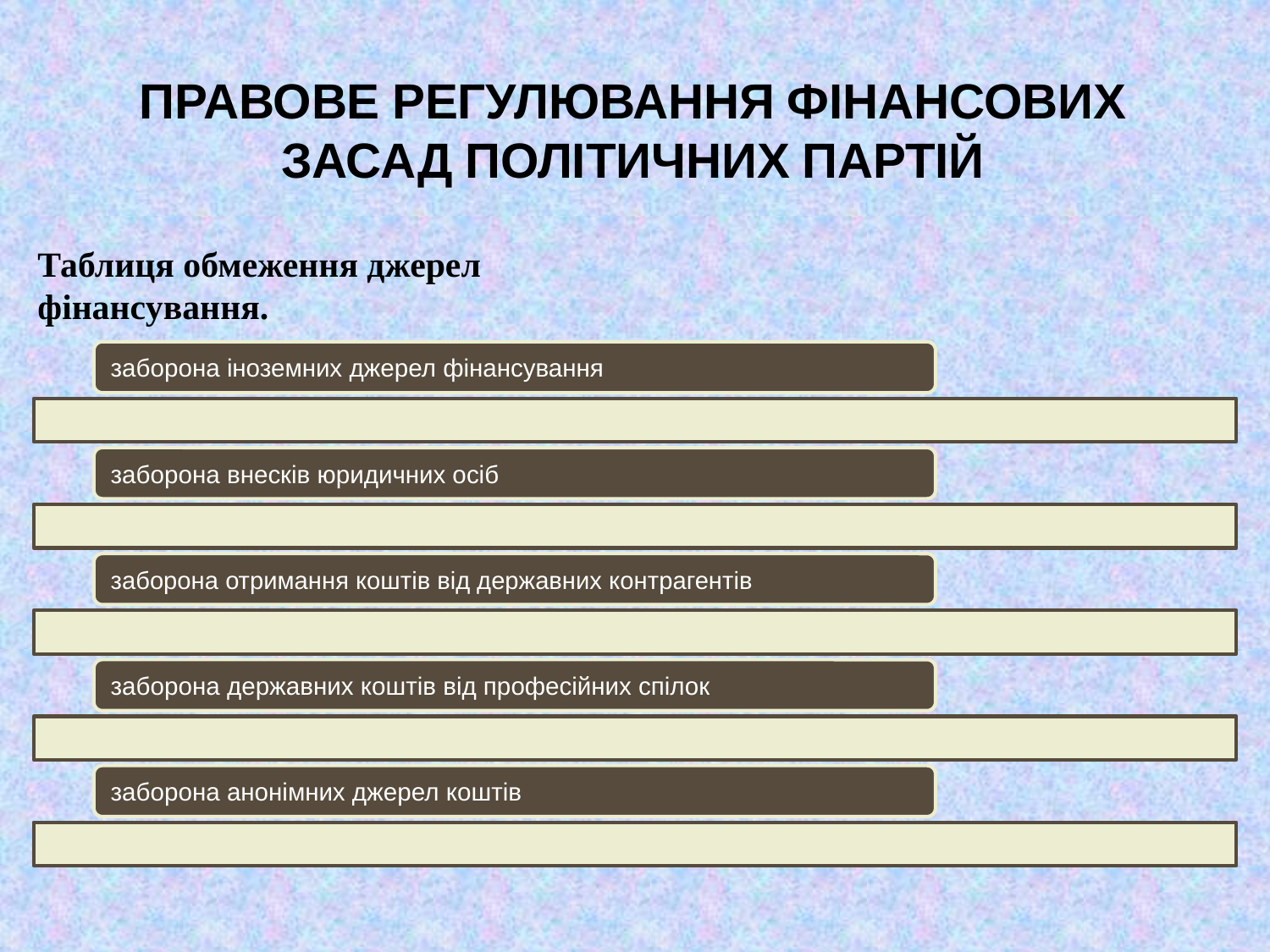

# Правове регулювання фінансових засад політичних партій
Таблиця обмеження джерел фінансування.
заборона іноземних джерел фінансування
заборона внесків юридичних осіб
заборона отримання коштів від державних контрагентів
заборона державних коштів від професійних спілок
заборона анонімних джерел коштів